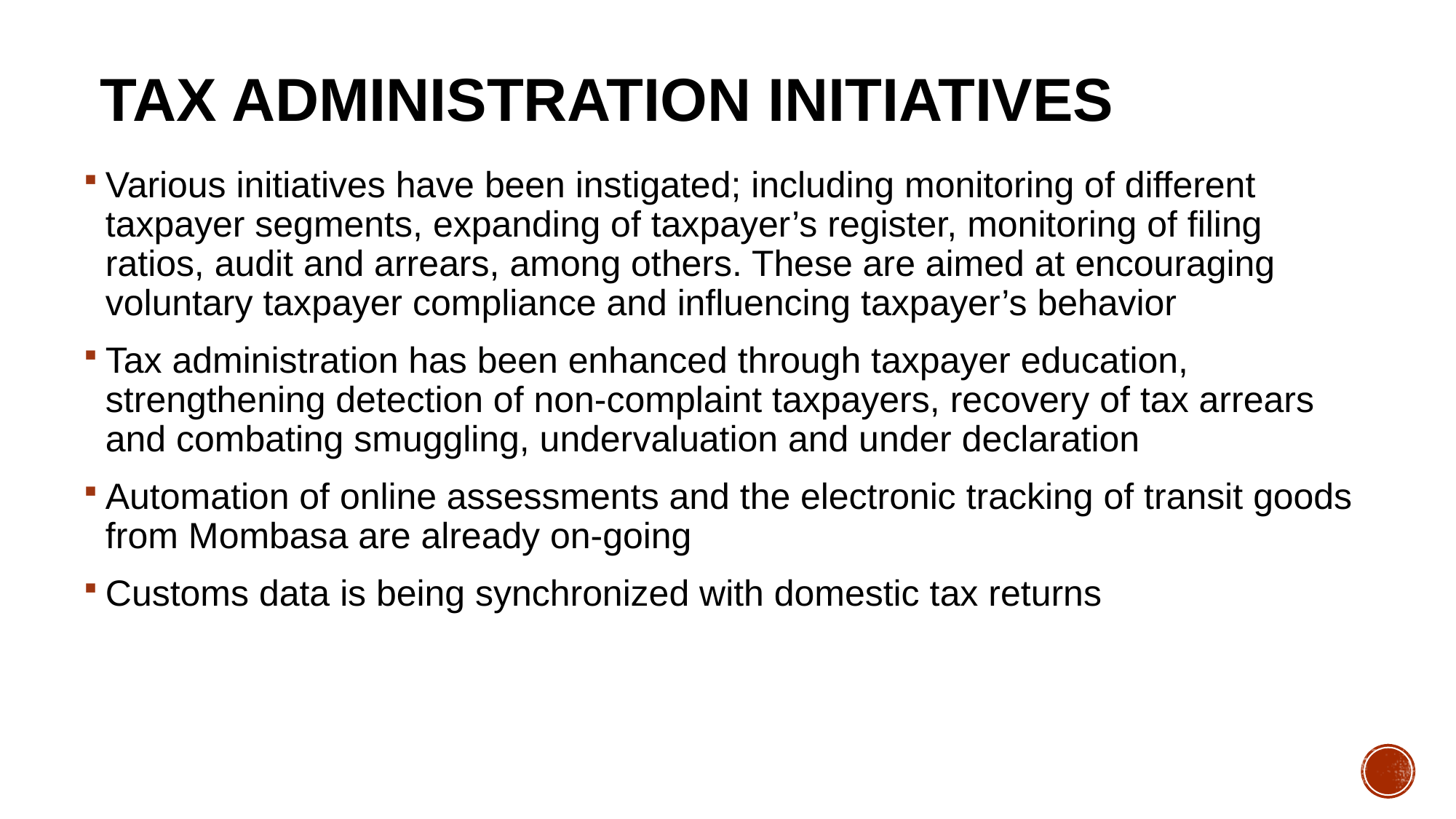

# TAX Administration INITIATIVES
Various initiatives have been instigated; including monitoring of different taxpayer segments, expanding of taxpayer’s register, monitoring of filing ratios, audit and arrears, among others. These are aimed at encouraging voluntary taxpayer compliance and influencing taxpayer’s behavior
Tax administration has been enhanced through taxpayer education, strengthening detection of non-complaint taxpayers, recovery of tax arrears and combating smuggling, undervaluation and under declaration
Automation of online assessments and the electronic tracking of transit goods from Mombasa are already on-going
Customs data is being synchronized with domestic tax returns